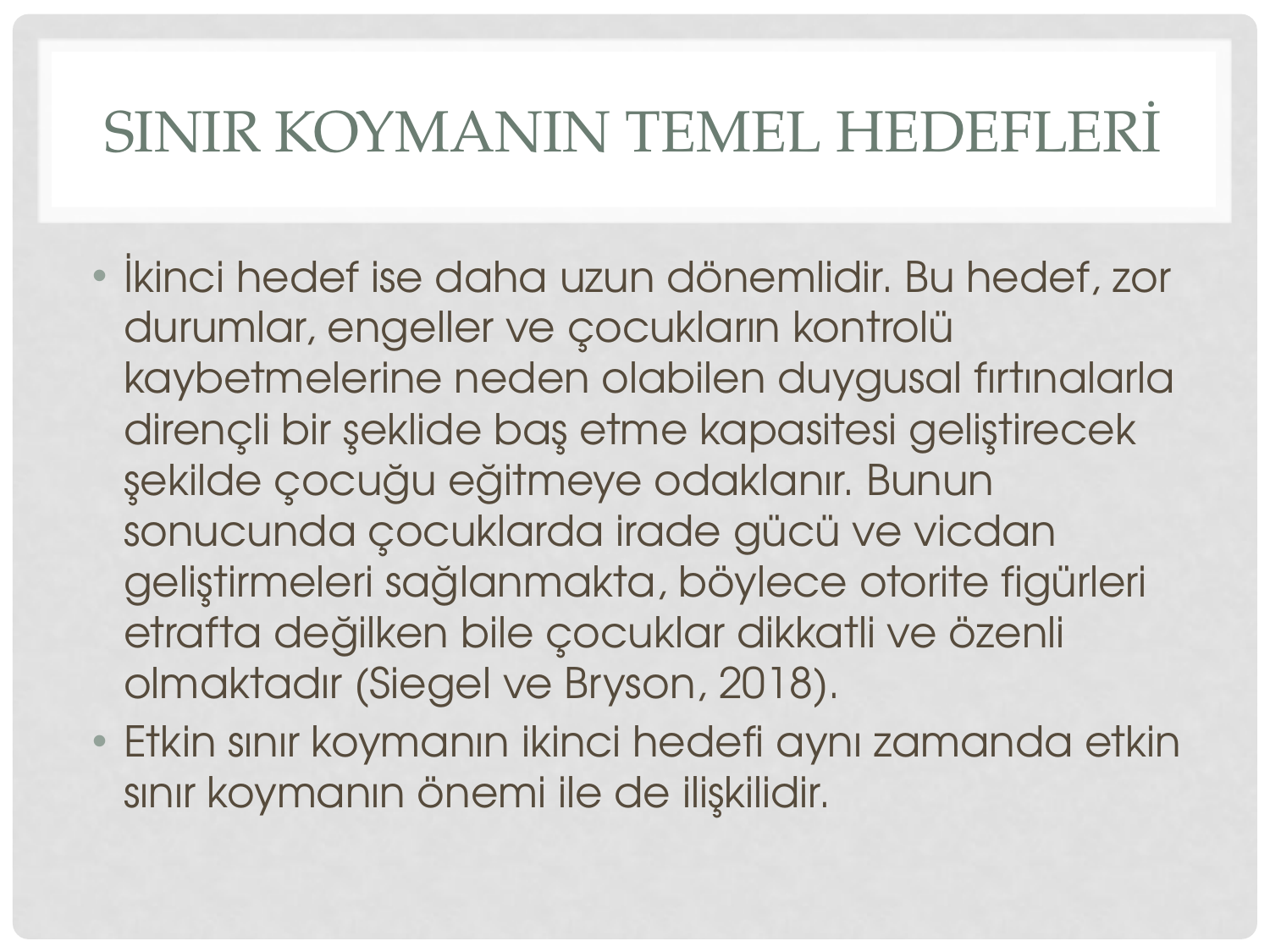

# SInIr KoymanIn Temel Hedeflerİ
İkinci hedef ise daha uzun dönemlidir. Bu hedef, zor durumlar, engeller ve çocukların kontrolü kaybetmelerine neden olabilen duygusal fırtınalarla dirençli bir şeklide baş etme kapasitesi geliştirecek şekilde çocuğu eğitmeye odaklanır. Bunun sonucunda çocuklarda irade gücü ve vicdan geliştirmeleri sağlanmakta, böylece otorite figürleri etrafta değilken bile çocuklar dikkatli ve özenli olmaktadır (Siegel ve Bryson, 2018).
Etkin sınır koymanın ikinci hedefi aynı zamanda etkin sınır koymanın önemi ile de ilişkilidir.